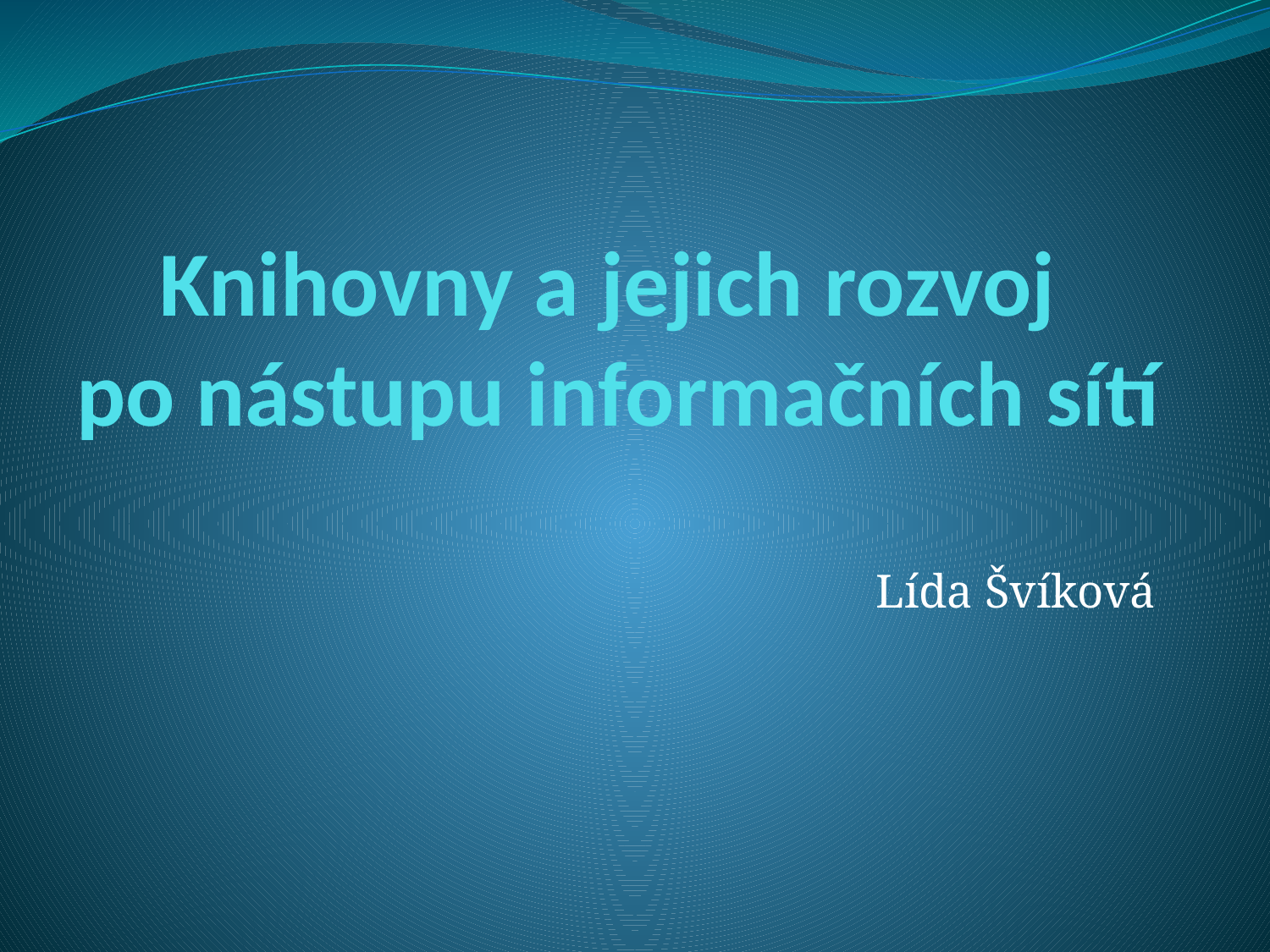

# Knihovny a jejich rozvoj po nástupu informačních sítí
Lída Švíková